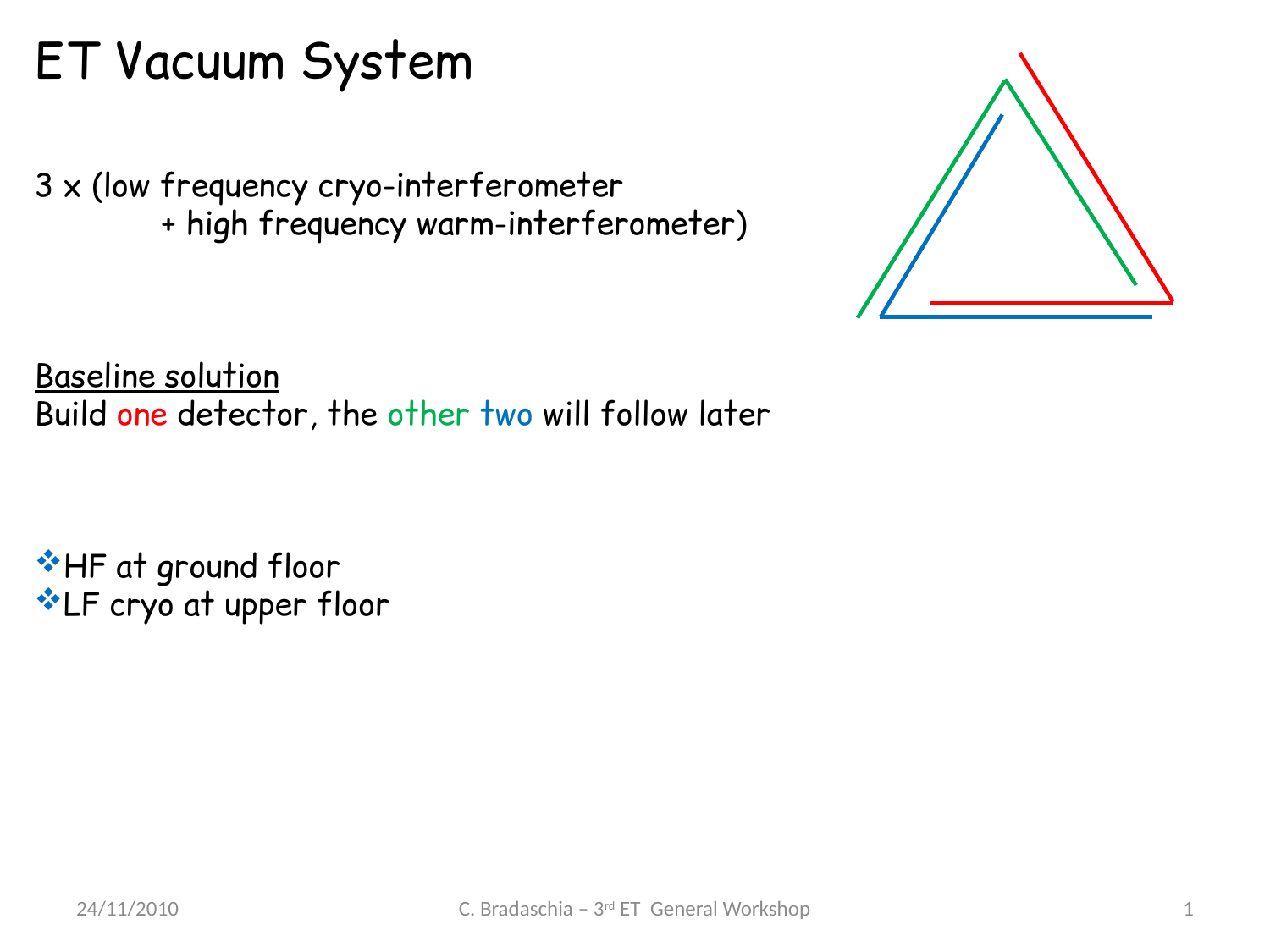

ET Vacuum System

3 x (low frequency cryo-interferometer
	+ high frequency warm-interferometer)

Baseline solution
Build one detector, the other two will follow later

HF at ground floor
LF cryo at upper floor

24/11/2010
C. Bradaschia – 3rd ET  General Workshop
1